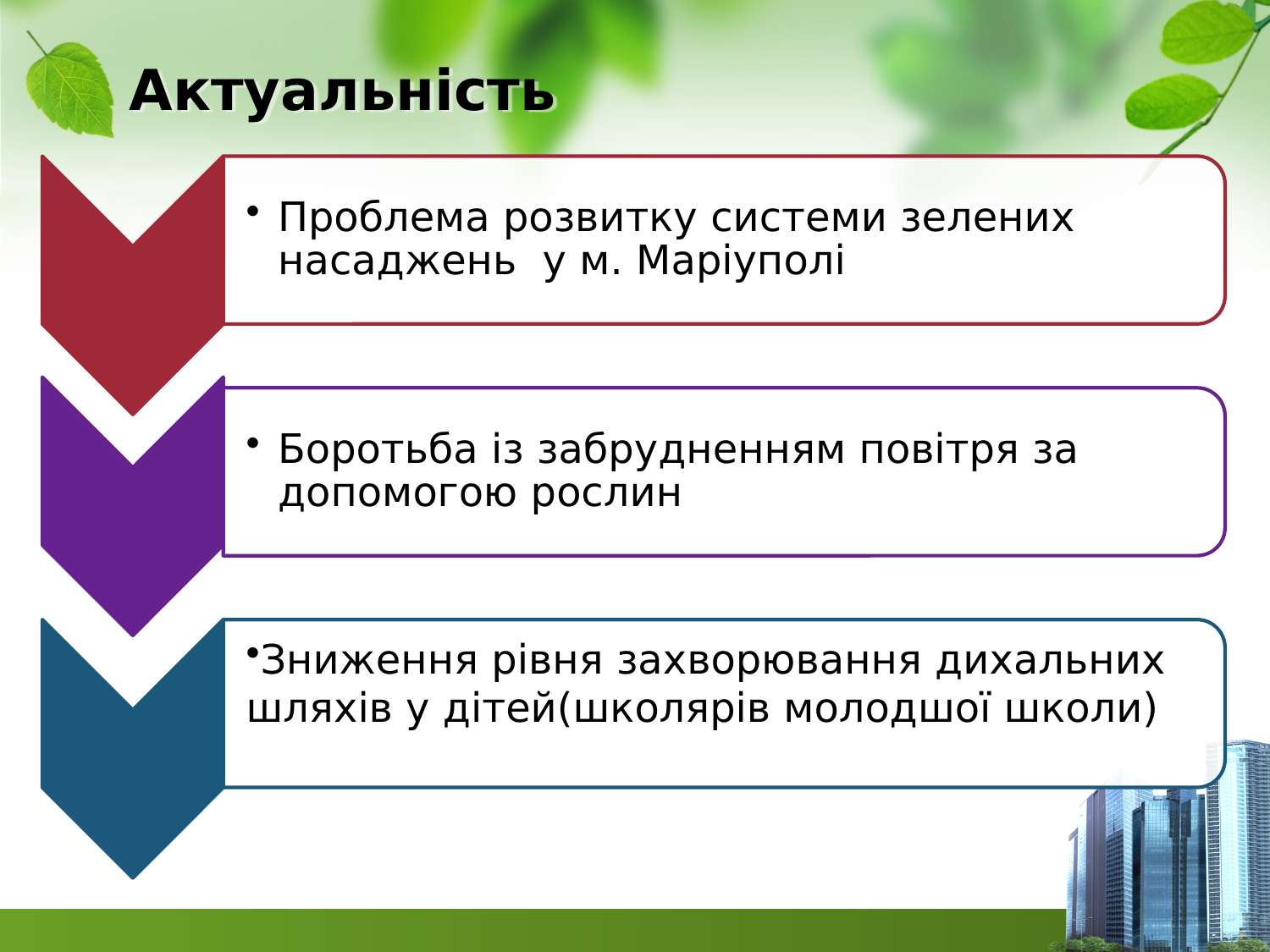

# Актуальність

Проблема розвитку системи зелених насаджень  у м. Маріуполі

Боротьба із забрудненням повітря за допомогою рослин

Зниження рівня захворювання дихальних шляхів у дітей(школярів молодшої школи)